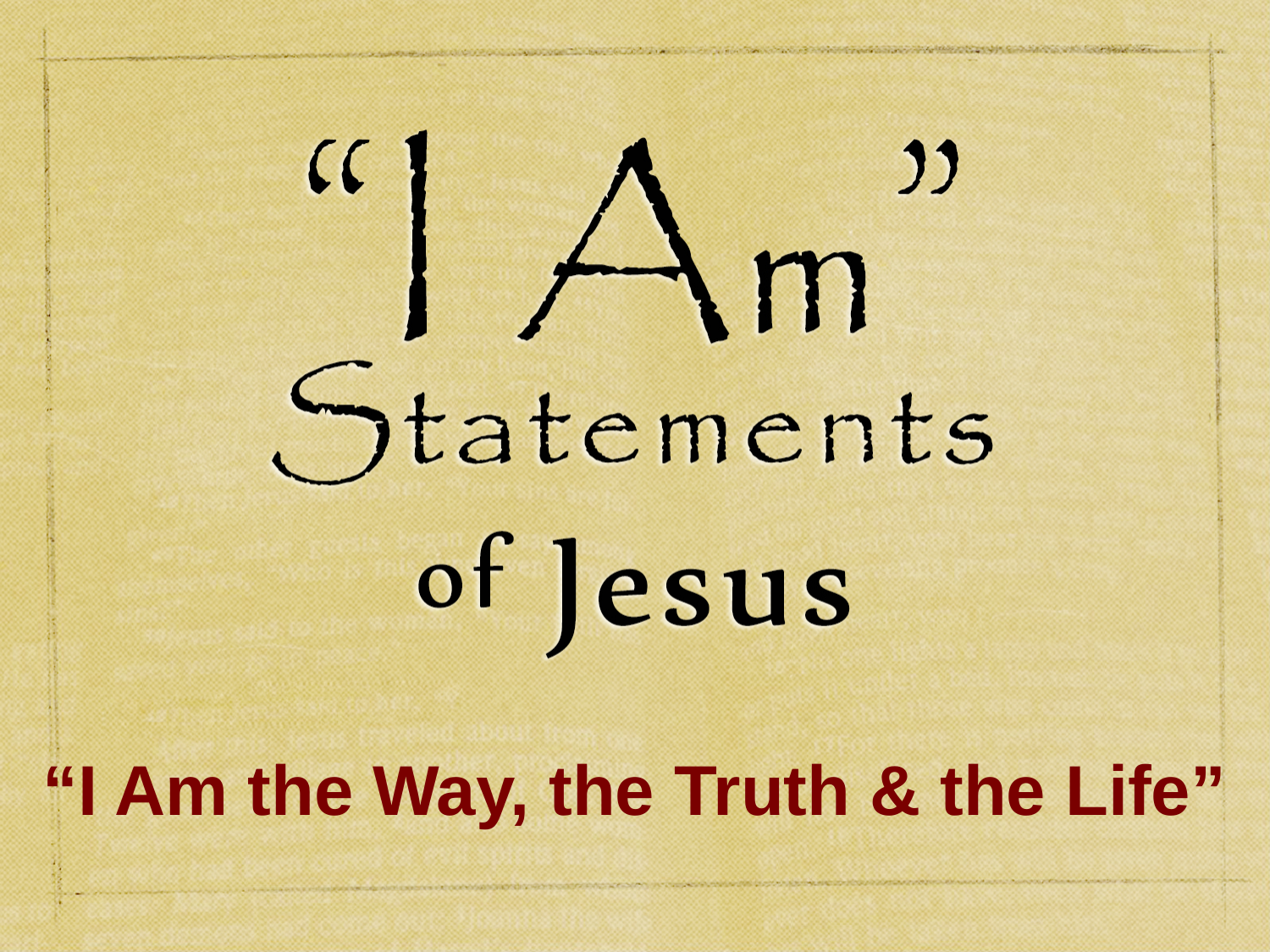

“I Am the Way, the Truth & the Life”